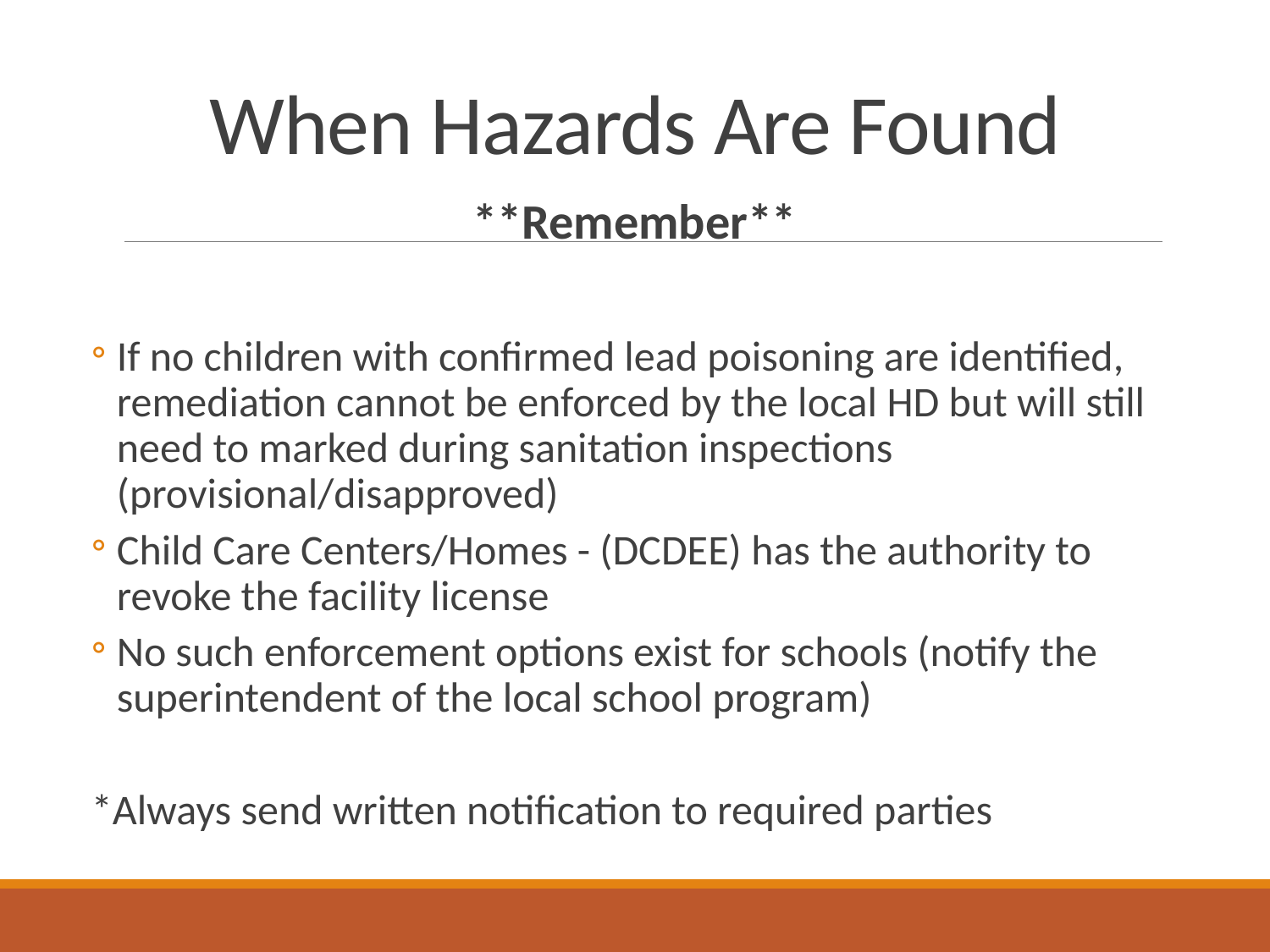

# When Hazards Are Found
**Remember**

If no children with confirmed lead poisoning are identified, remediation cannot be enforced by the local HD but will still need to marked during sanitation inspections (provisional/disapproved)
Child Care Centers/Homes - (DCDEE) has the authority to revoke the facility license
No such enforcement options exist for schools (notify the superintendent of the local school program)

*Always send written notification to required parties